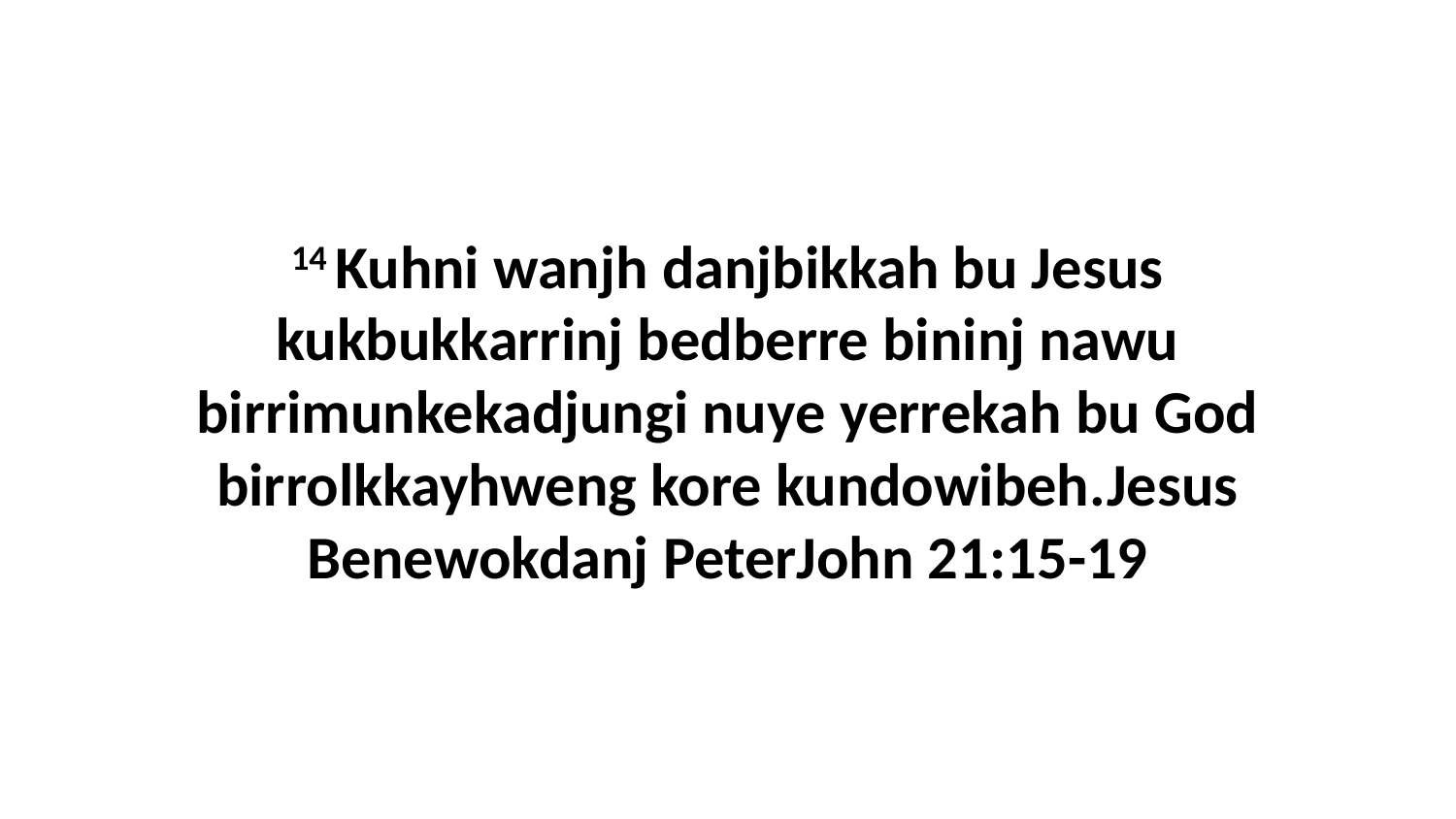

14 Kuhni wanjh danjbikkah bu Jesus kukbukkarrinj bedberre bininj nawu birrimunkekadjungi nuye yerrekah bu God birrolkkayhweng kore kundowibeh.Jesus Benewokdanj PeterJohn 21:15-19